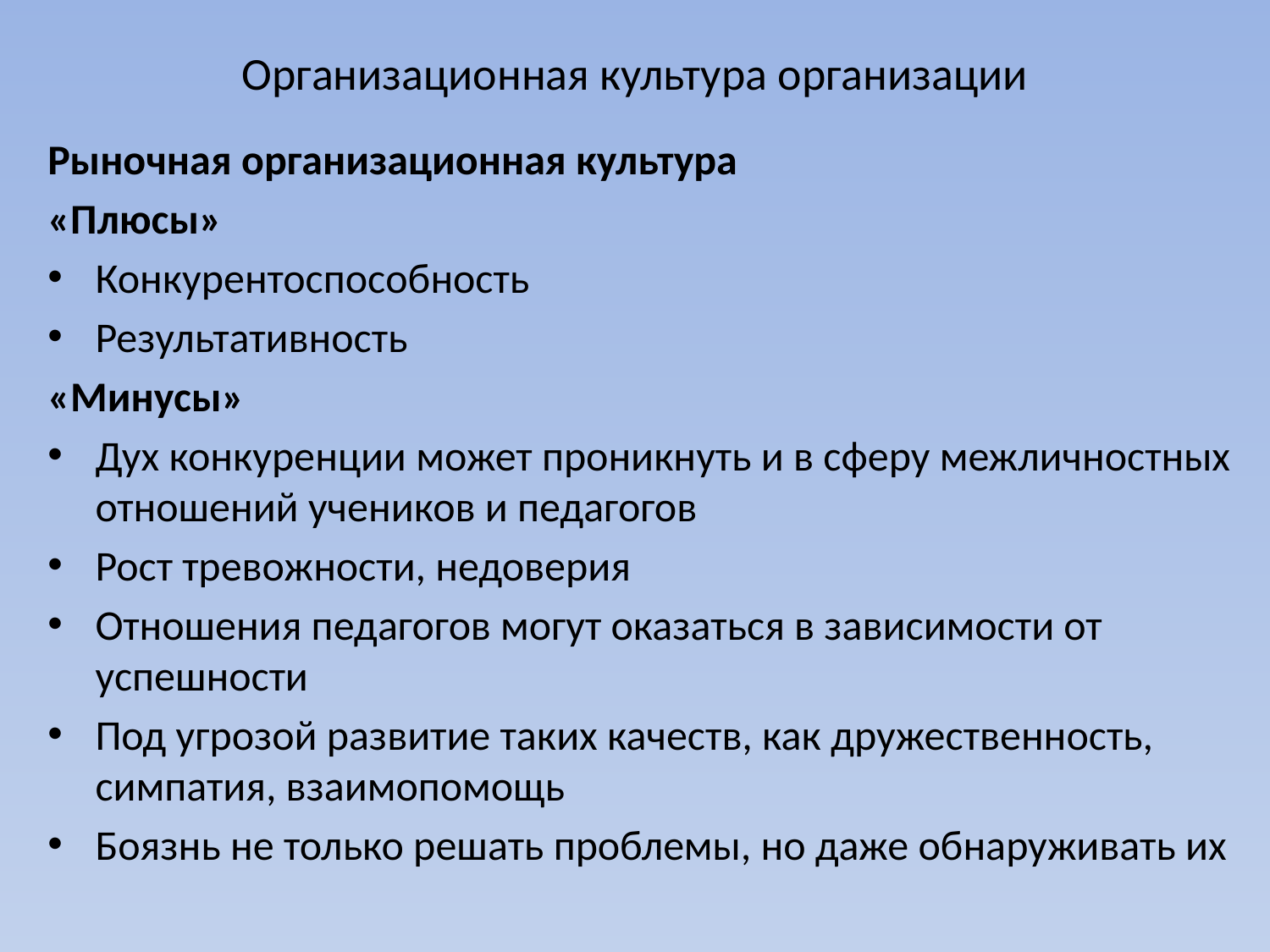

# Организационная культура организации
Рыночная организационная культура
«Плюсы»
Конкурентоспособность
Результативность
«Минусы»
Дух конкуренции может проникнуть и в сферу межличностных отношений учеников и педагогов
Рост тревожности, недоверия
Отношения педагогов могут оказаться в зависимости от успешности
Под угрозой развитие таких качеств, как дружественность, симпатия, взаимопомощь
Боязнь не только решать проблемы, но даже обнаруживать их